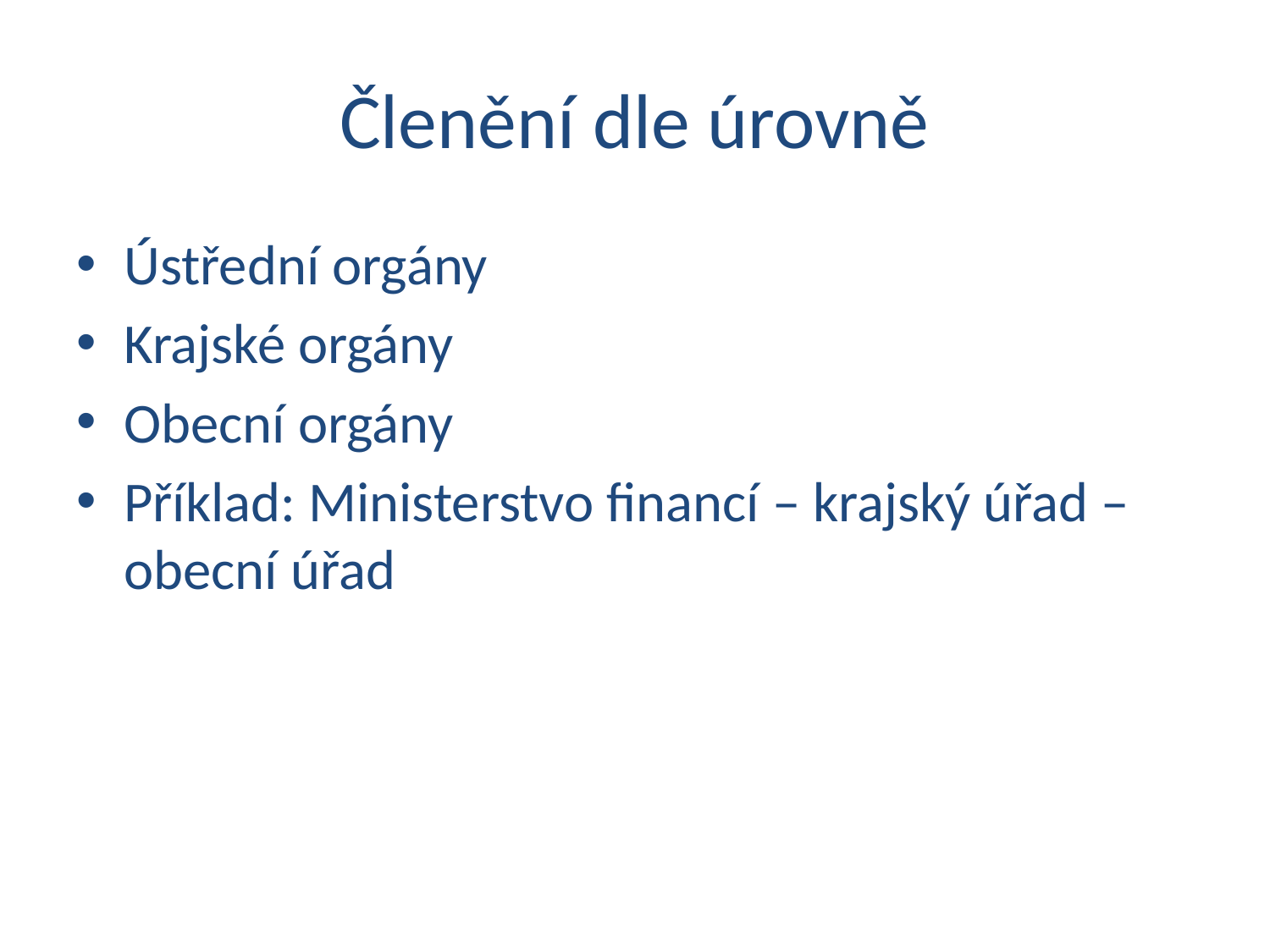

# Členění dle úrovně
Ústřední orgány
Krajské orgány
Obecní orgány
Příklad: Ministerstvo financí – krajský úřad – obecní úřad